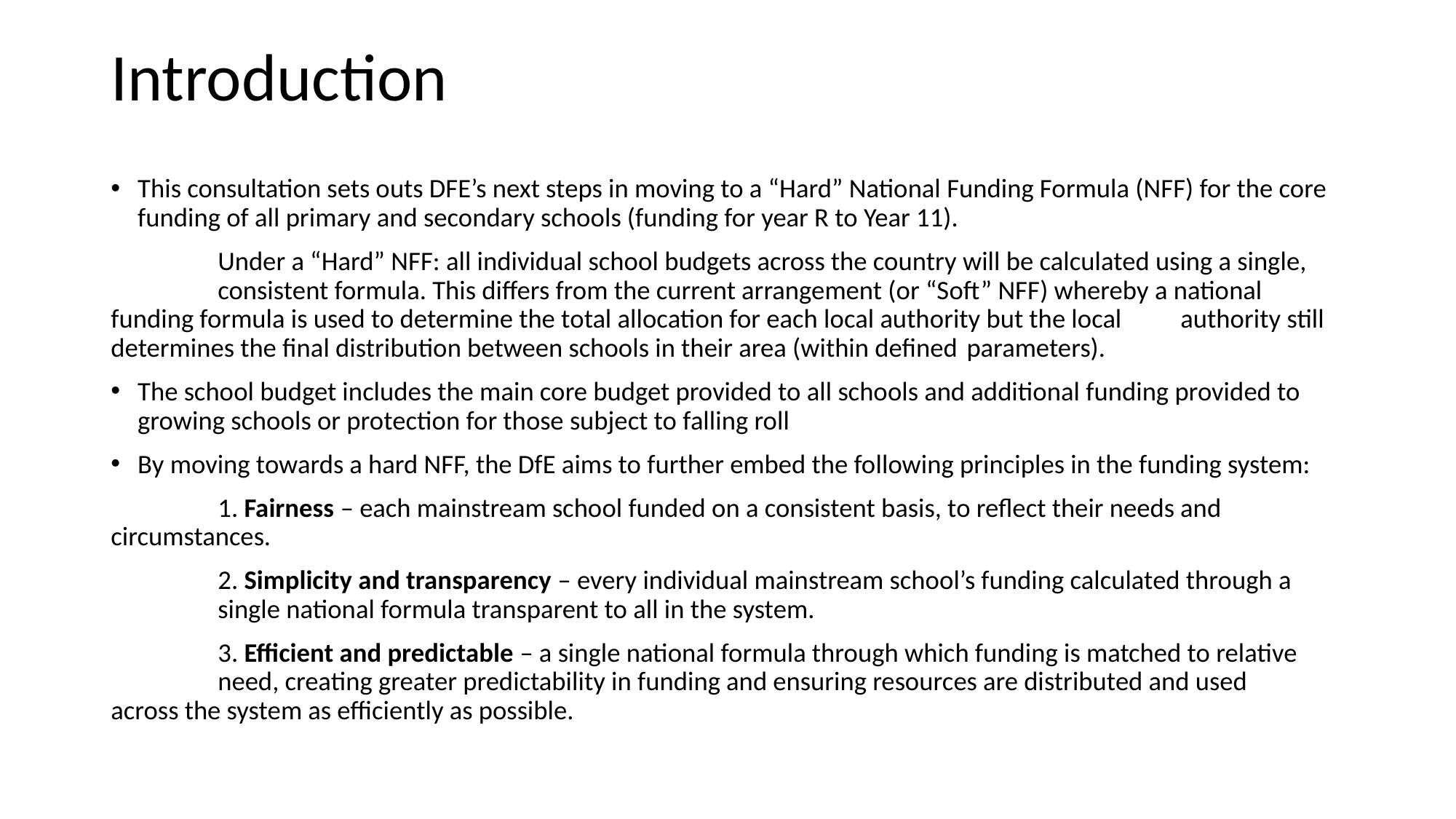

# Introduction
This consultation sets outs DFE’s next steps in moving to a “Hard” National Funding Formula (NFF) for the core funding of all primary and secondary schools (funding for year R to Year 11).
	Under a “Hard” NFF: all individual school budgets across the country will be calculated using a single, 	consistent formula. This differs from the current arrangement (or “Soft” NFF) whereby a national 		funding formula is used to determine the total allocation for each local authority but the local 	authority still determines the final distribution between schools in their area (within defined 	parameters).
The school budget includes the main core budget provided to all schools and additional funding provided to growing schools or protection for those subject to falling roll
By moving towards a hard NFF, the DfE aims to further embed the following principles in the funding system:
	1. Fairness – each mainstream school funded on a consistent basis, to reflect their needs and 	circumstances.
	2. Simplicity and transparency – every individual mainstream school’s funding calculated through a 	single national formula transparent to all in the system.
	3. Efficient and predictable – a single national formula through which funding is matched to relative 	need, creating greater predictability in funding and ensuring resources are distributed and used 	across the system as efficiently as possible.